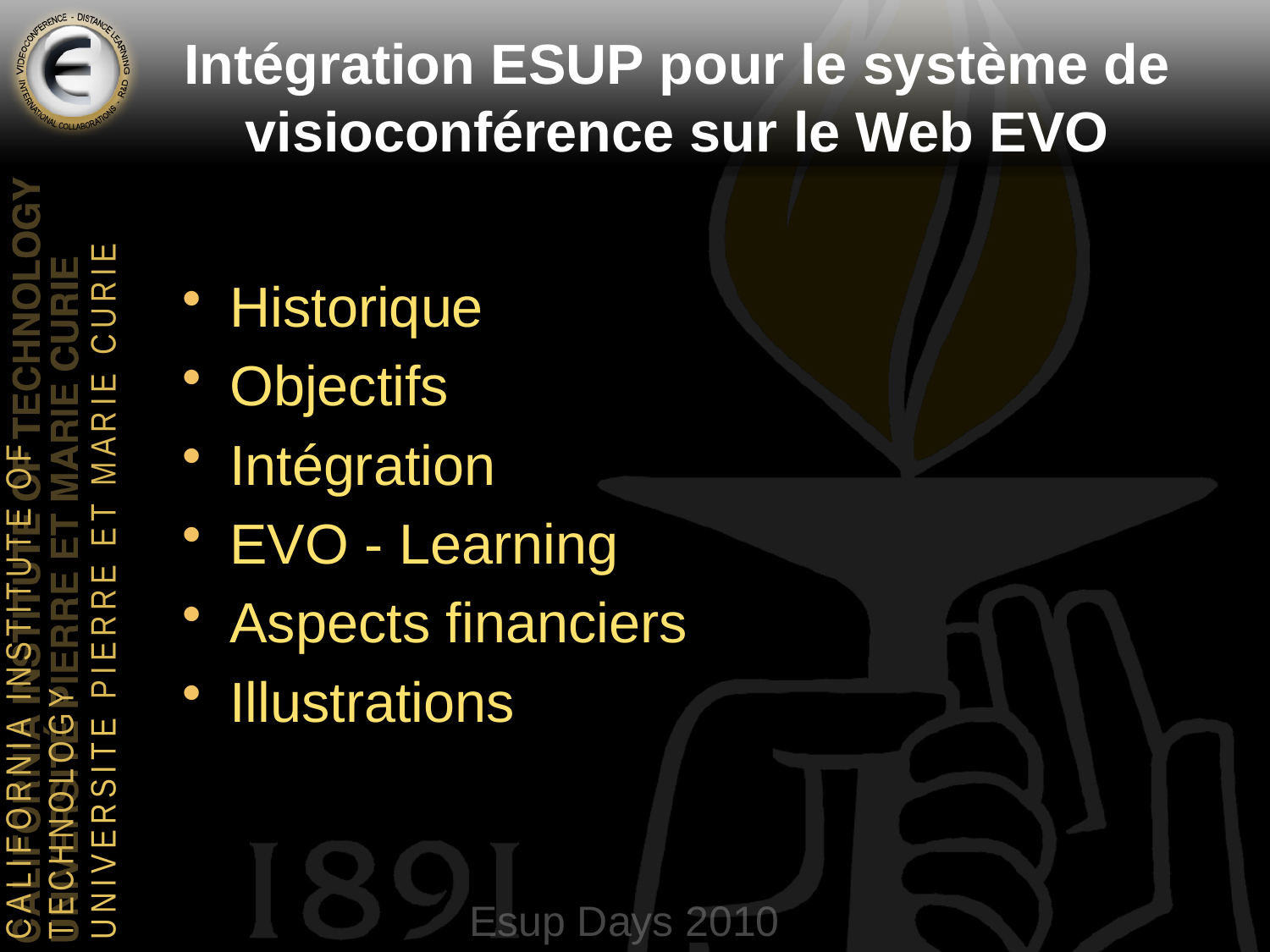

# Intégration ESUP pour le système de visioconférence sur le Web EVO
Historique
Objectifs
Intégration
EVO - Learning
Aspects financiers
Illustrations